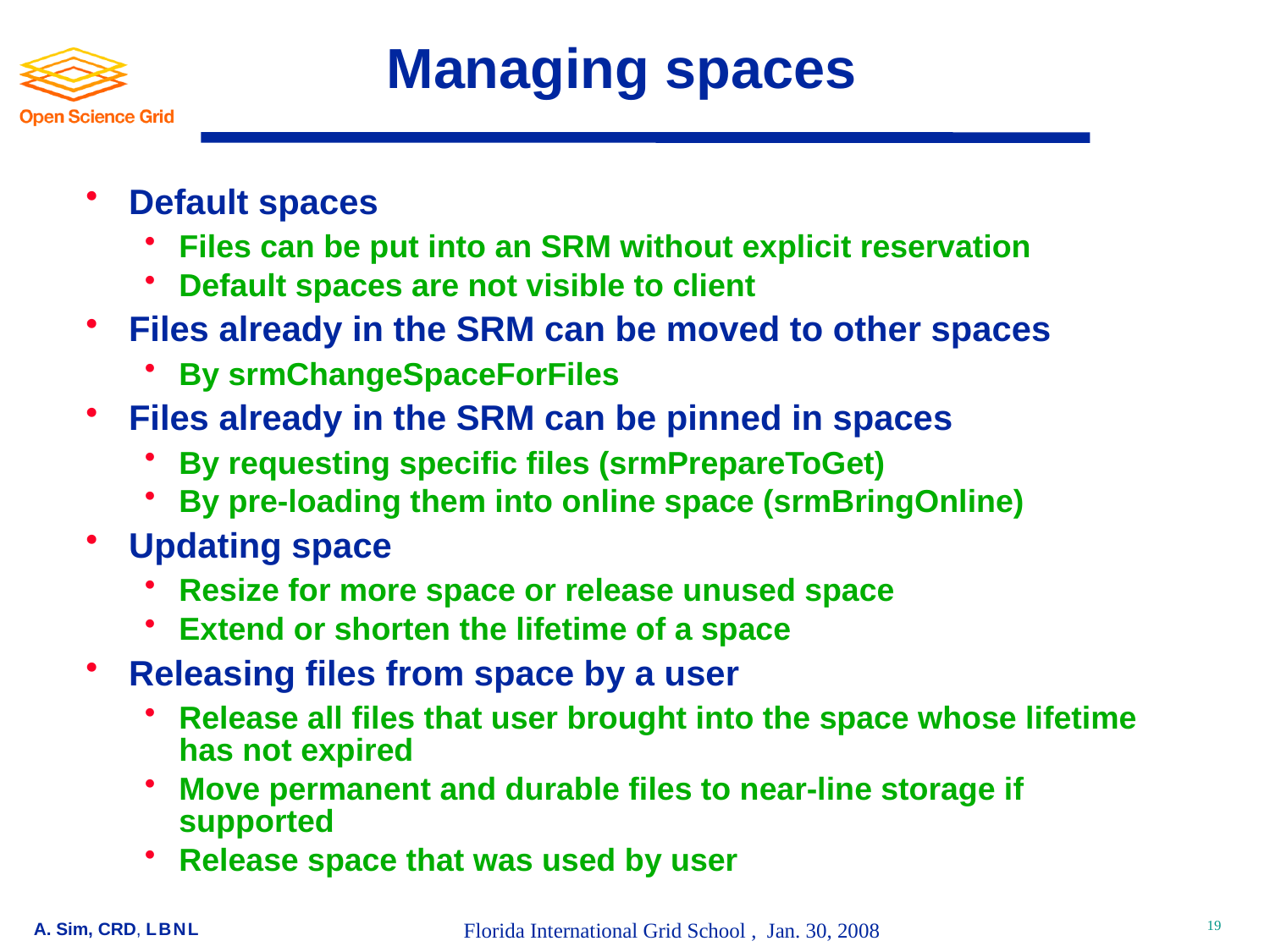

# Managing spaces
Default spaces
Files can be put into an SRM without explicit reservation
Default spaces are not visible to client
Files already in the SRM can be moved to other spaces
By srmChangeSpaceForFiles
Files already in the SRM can be pinned in spaces
By requesting specific files (srmPrepareToGet)
By pre-loading them into online space (srmBringOnline)
Updating space
Resize for more space or release unused space
Extend or shorten the lifetime of a space
Releasing files from space by a user
Release all files that user brought into the space whose lifetime has not expired
Move permanent and durable files to near-line storage if supported
Release space that was used by user